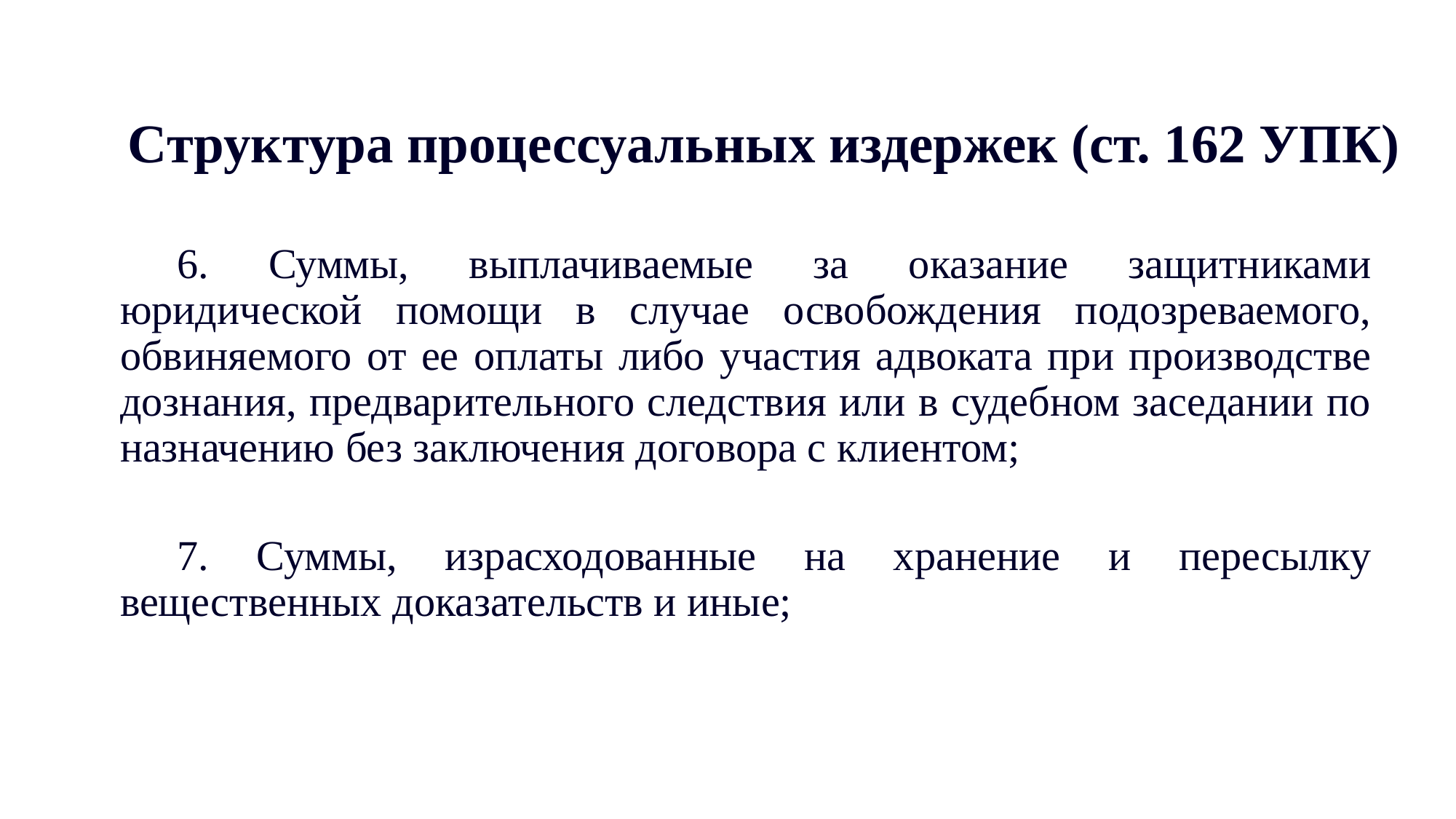

# Структура процессуальных издержек (ст. 162 УПК)
6. Суммы, выплачиваемые за оказание защитниками юридической помощи в случае освобождения подозреваемого, обвиняемого от ее оплаты либо участия адвоката при производстве дознания, предварительного следствия или в судебном заседании по назначению без заключения договора с клиентом;

7. Суммы, израсходованные на хранение и пересылку вещественных доказательств и иные;